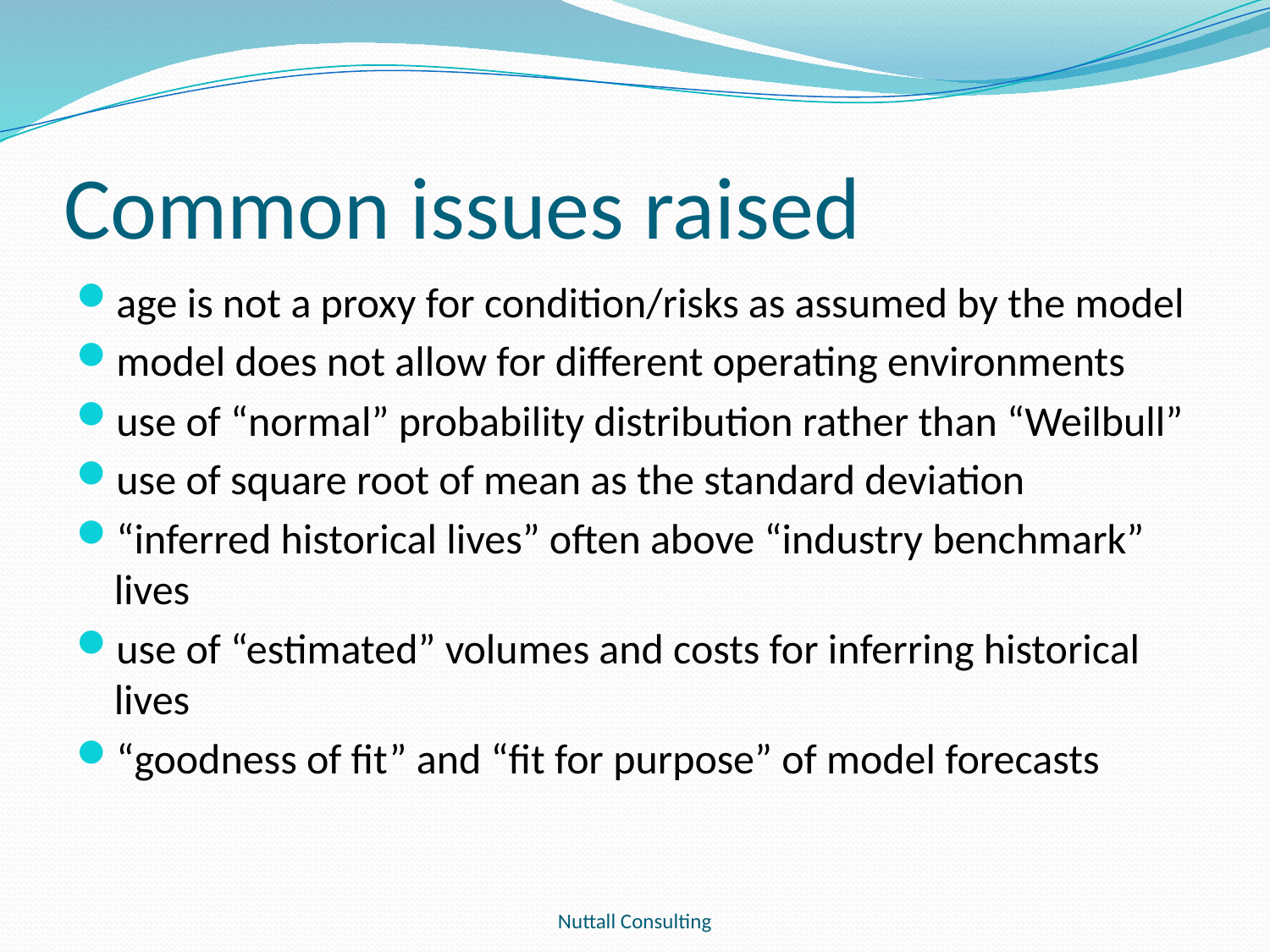

# Common issues raised
age is not a proxy for condition/risks as assumed by the model
model does not allow for different operating environments
use of “normal” probability distribution rather than “Weilbull”
use of square root of mean as the standard deviation
“inferred historical lives” often above “industry benchmark” lives
use of “estimated” volumes and costs for inferring historical lives
“goodness of fit” and “fit for purpose” of model forecasts
Nuttall Consulting